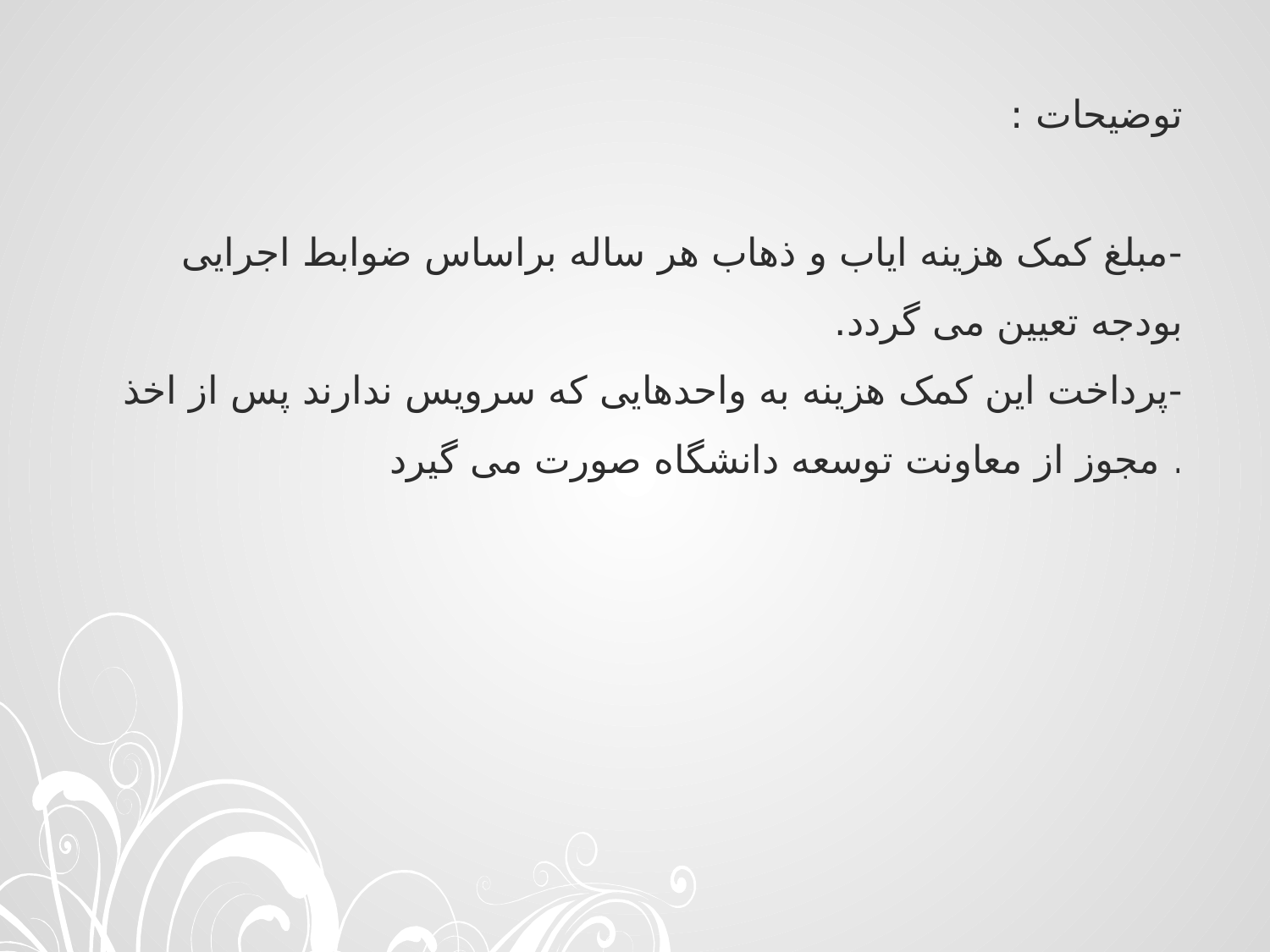

# توضیحات : -مبلغ کمک هزینه ایاب و ذهاب هر ساله براساس ضوابط اجرایی بودجه تعیین می گردد. -پرداخت این کمک هزینه به واحدهایی که سرویس ندارند پس از اخذ مجوز از معاونت توسعه دانشگاه صورت می گیرد .